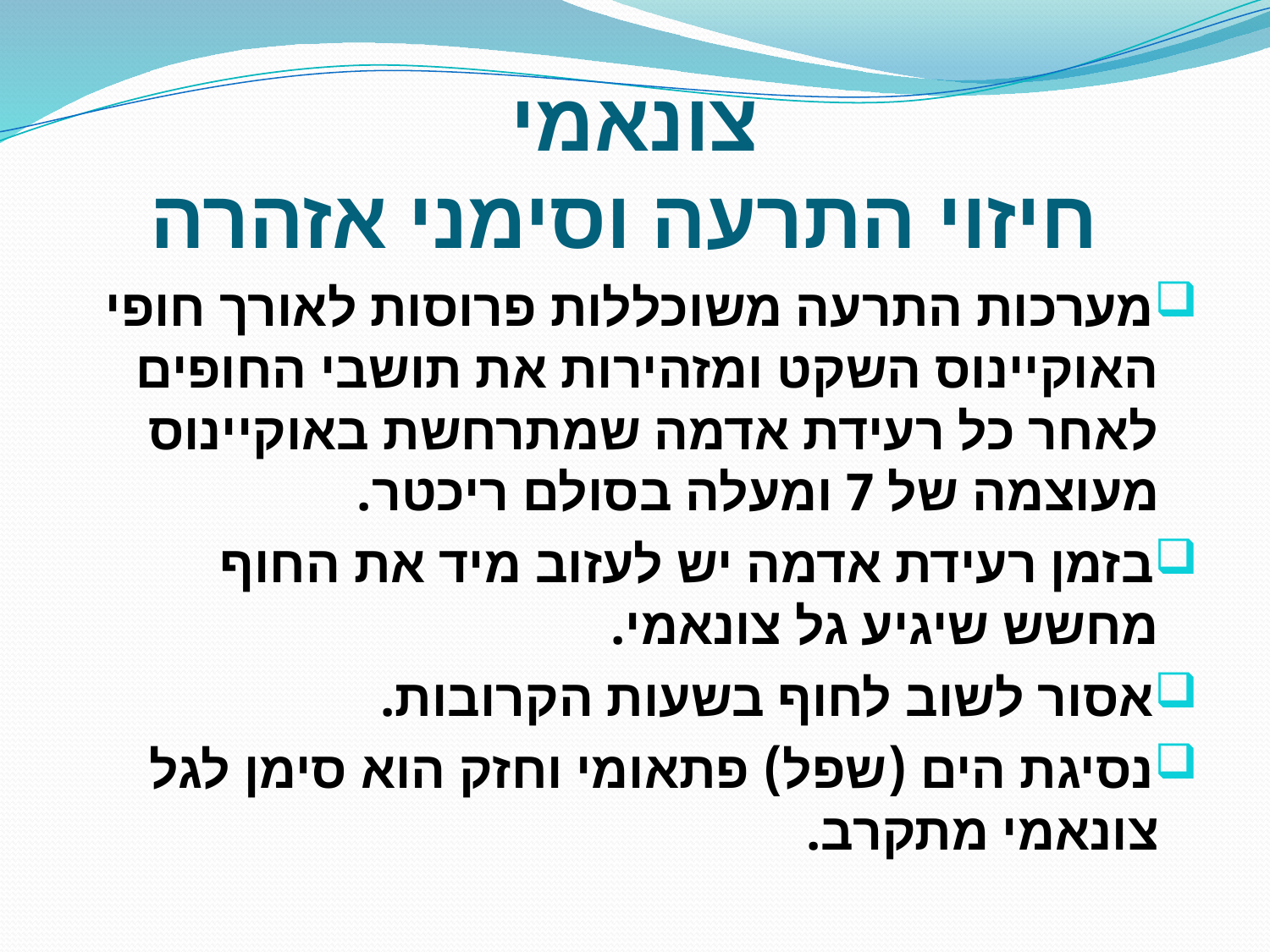

# צונאמי חיזוי התרעה וסימני אזהרה
מערכות התרעה משוכללות פרוסות לאורך חופי האוקיינוס השקט ומזהירות את תושבי החופים לאחר כל רעידת אדמה שמתרחשת באוקיינוס מעוצמה של 7 ומעלה בסולם ריכטר.
בזמן רעידת אדמה יש לעזוב מיד את החוף מחשש שיגיע גל צונאמי.
אסור לשוב לחוף בשעות הקרובות.
נסיגת הים (שפל) פתאומי וחזק הוא סימן לגל צונאמי מתקרב.